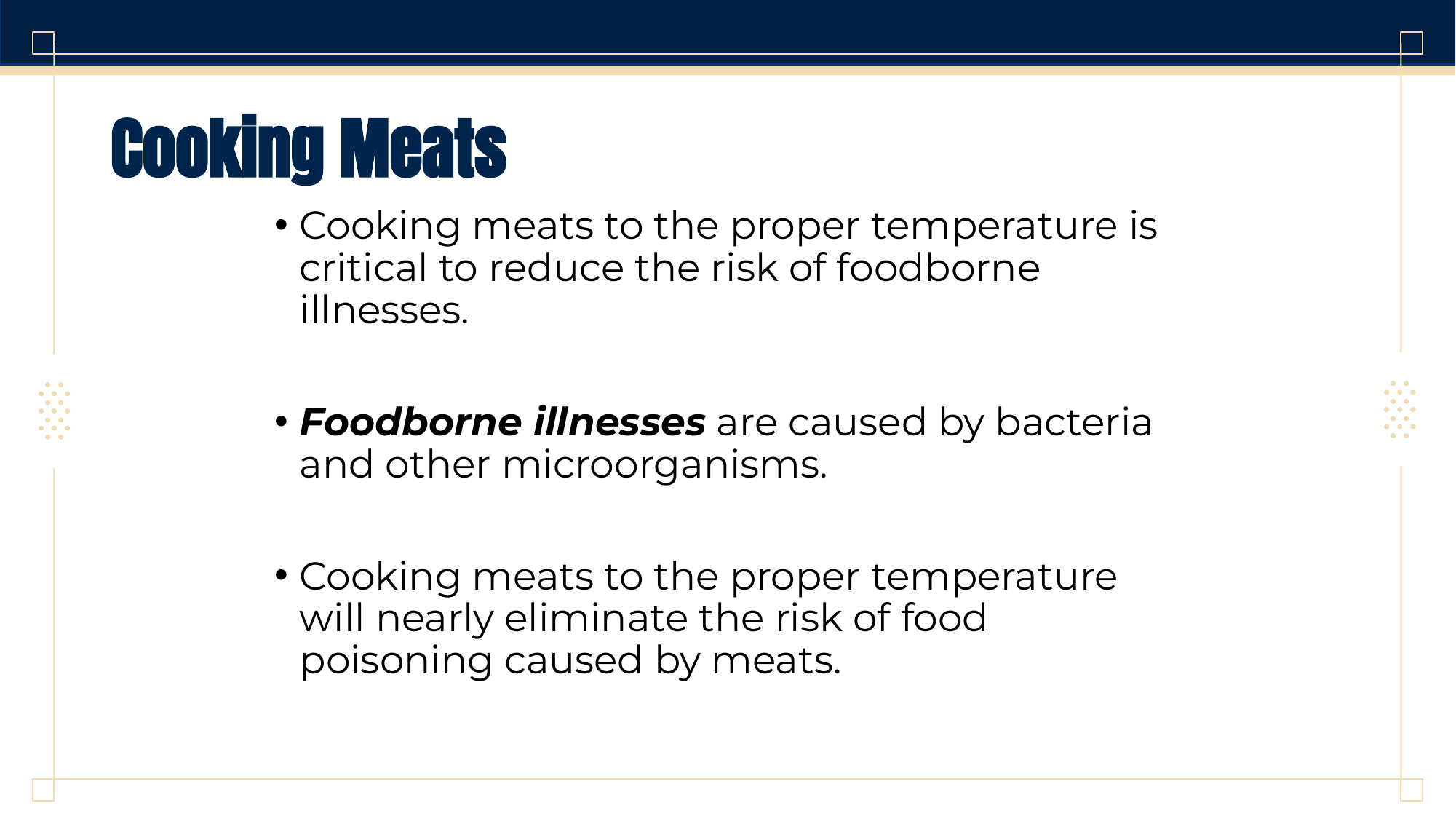

# Cooking Meats
Cooking meats to the proper temperature is critical to reduce the risk of foodborne illnesses.

Foodborne illnesses are caused by bacteria and other microorganisms.

Cooking meats to the proper temperature will nearly eliminate the risk of food poisoning caused by meats.